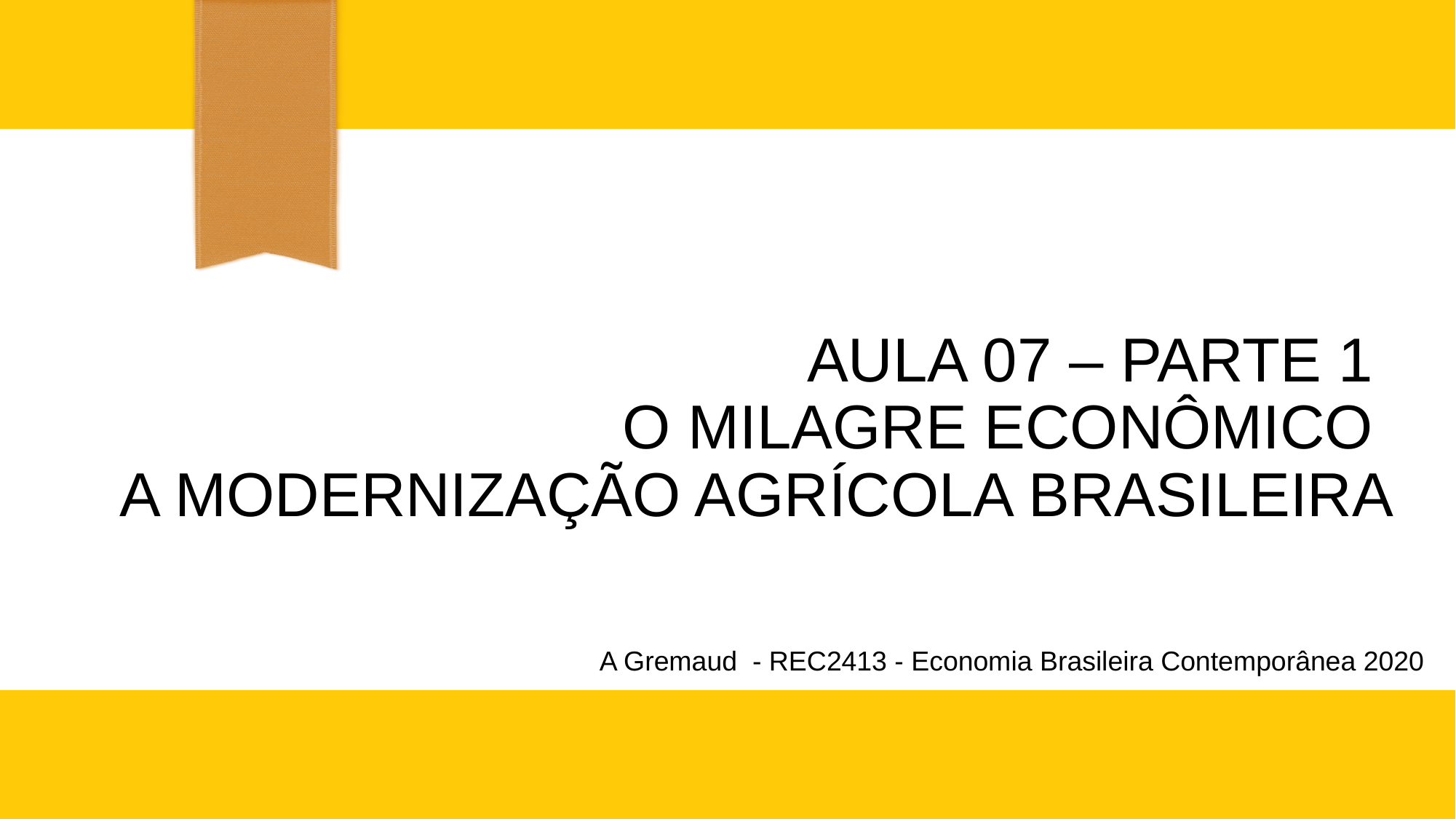

# Aula 07 – Parte 1 O Milagre Econômico A Modernização Agrícola Brasileira
A Gremaud  - REC2413 - Economia Brasileira Contemporânea 2020